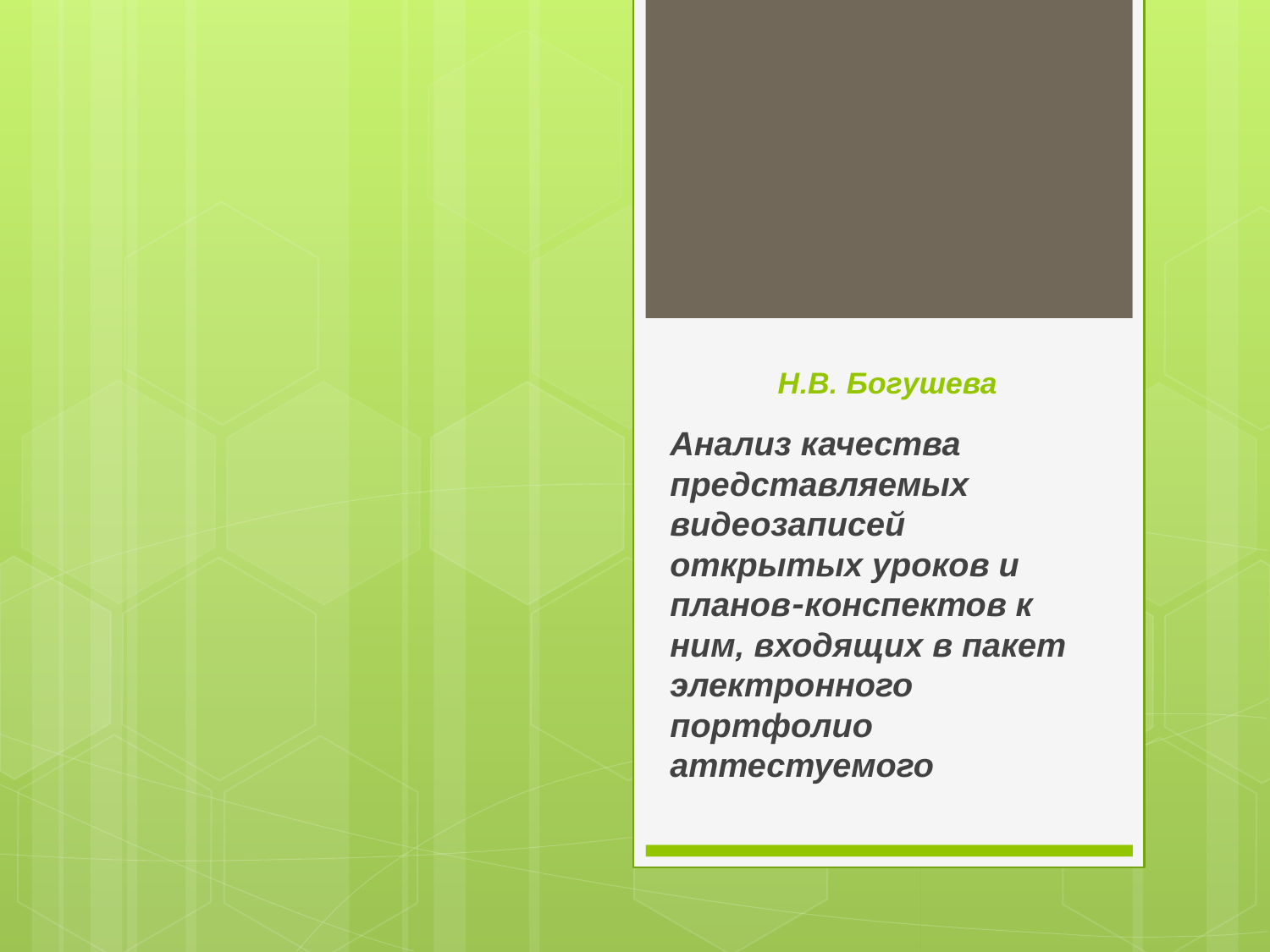

# Н.В. Богушева
Анализ качества представляемых видеозаписей открытых уроков и планов-конспектов к ним, входящих в пакет электронного портфолио аттестуемого